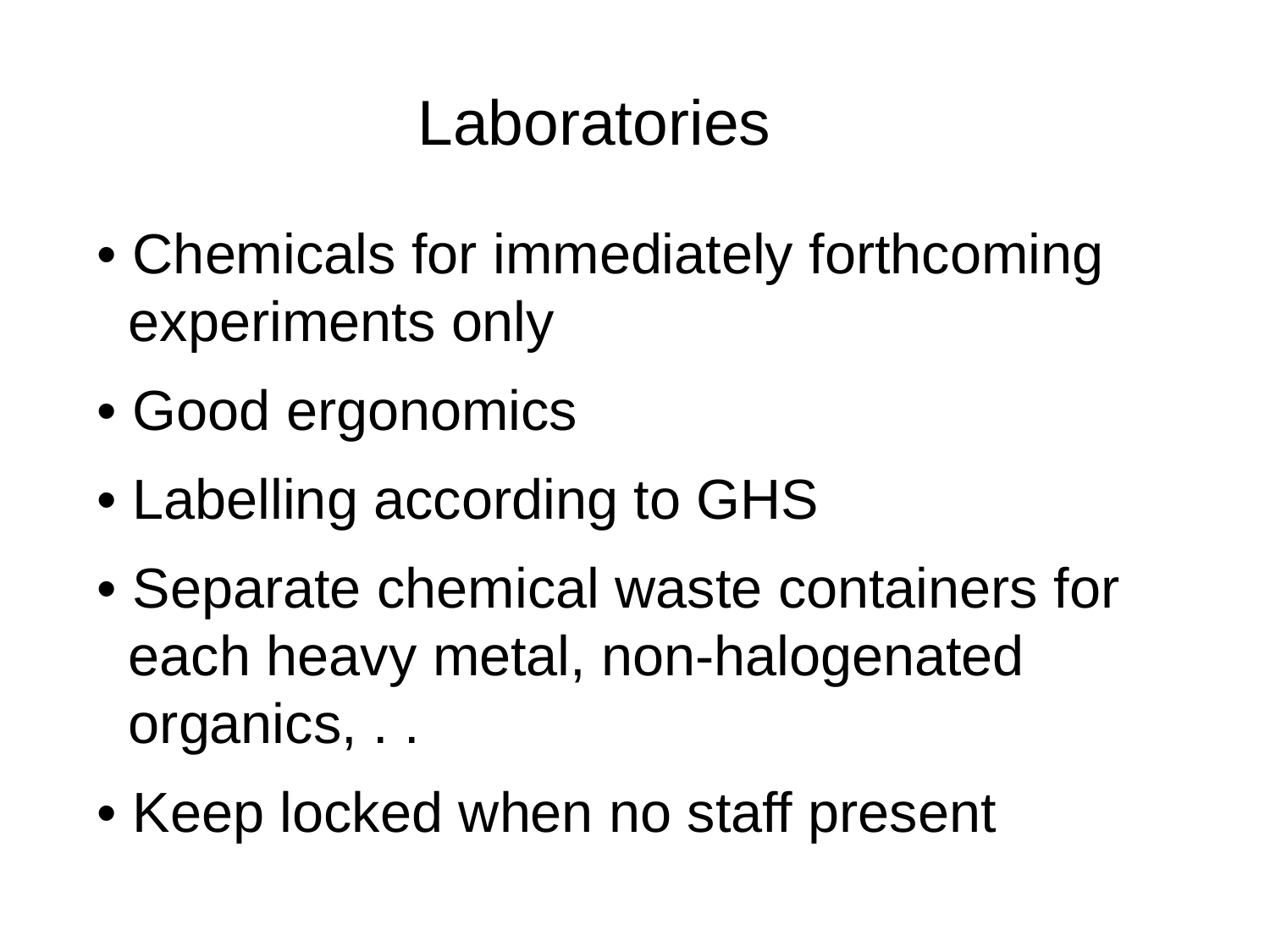

Laboratories
• Chemicals for immediately forthcoming
  experiments only
• Good ergonomics
• Labelling according to GHS
• Separate chemical waste containers for
  each heavy metal, non-halogenated
  organics, . .
• Keep locked when no staff present